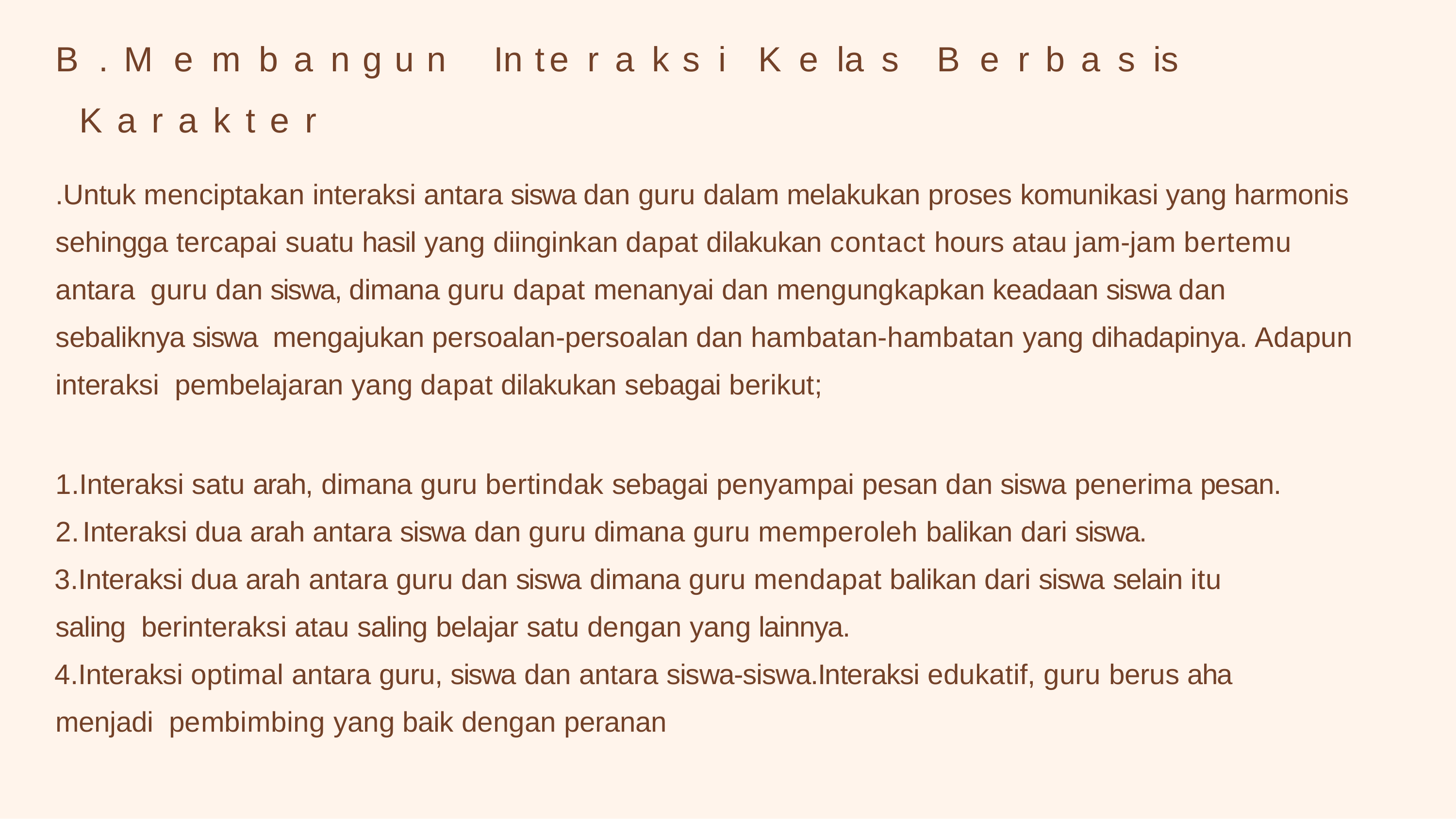

# B.	Membangun	Interaksi	Kelas	Berbasis  Karakter
.Untuk menciptakan interaksi antara siswa dan guru dalam melakukan proses komunikasi yang harmonis  sehingga tercapai suatu hasil yang diinginkan dapat dilakukan contact hours atau jam-jam bertemu antara  guru dan siswa, dimana guru dapat menanyai dan mengungkapkan keadaan siswa dan sebaliknya siswa  mengajukan persoalan-persoalan dan hambatan-hambatan yang dihadapinya. Adapun interaksi  pembelajaran yang dapat dilakukan sebagai berikut;

Interaksi satu arah, dimana guru bertindak sebagai penyampai pesan dan siswa penerima pesan.
Interaksi dua arah antara siswa dan guru dimana guru memperoleh balikan dari siswa.
Interaksi dua arah antara guru dan siswa dimana guru mendapat balikan dari siswa selain itu saling  berinteraksi atau saling belajar satu dengan yang lainnya.
Interaksi optimal antara guru, siswa dan antara siswa-siswa.Interaksi edukatif, guru berus aha menjadi  pembimbing yang baik dengan peranan